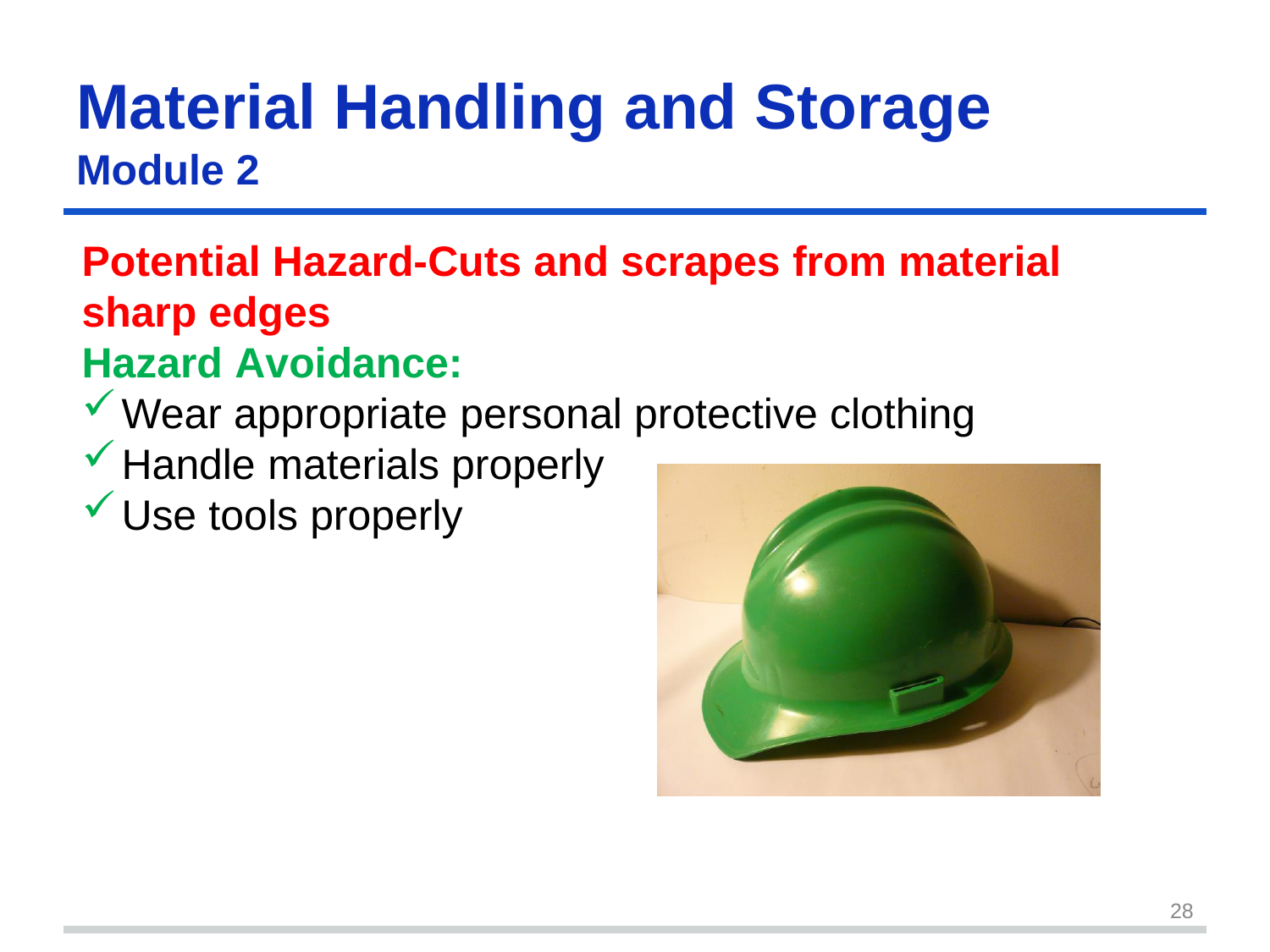

Material Handling	and	Storage
Module 2
Potential Hazard-Cuts and scrapes from material sharp edges
Hazard Avoidance:
Wear appropriate personal protective clothing
Handle materials properly
Use tools properly

28